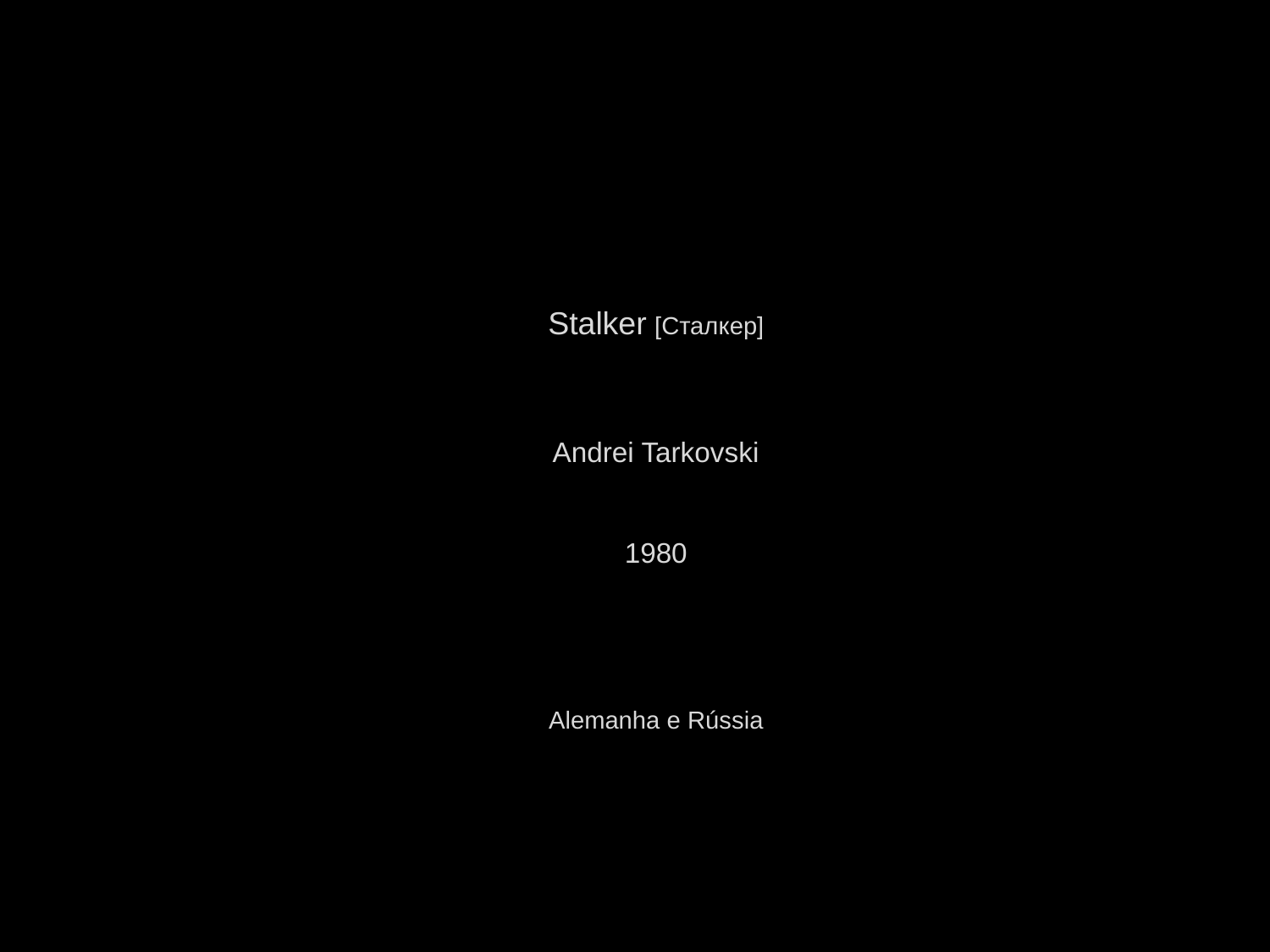

Stalker [Сталкер]

Andrei Tarkovski

1980

Alemanha e Rússia